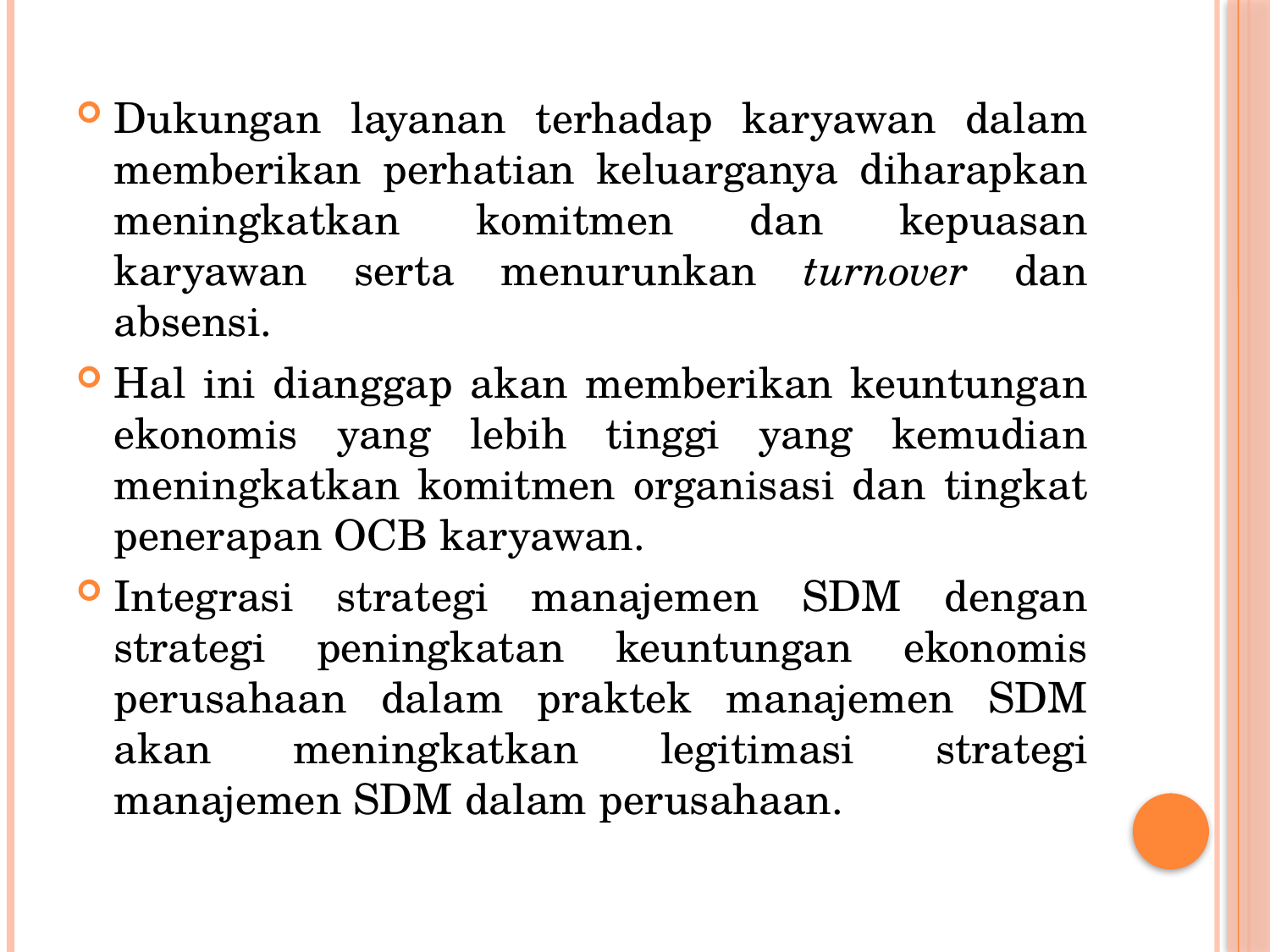

Dukungan layanan terhadap karyawan dalam memberikan perhatian keluarganya diharapkan meningkatkan komitmen dan kepuasan karyawan serta menurunkan turnover dan absensi.
Hal ini dianggap akan memberikan keuntungan ekonomis yang lebih tinggi yang kemudian meningkatkan komitmen organisasi dan tingkat penerapan OCB karyawan.
Integrasi strategi manajemen SDM dengan strategi peningkatan keuntungan ekonomis perusahaan dalam praktek manajemen SDM akan meningkatkan legitimasi strategi manajemen SDM dalam perusahaan.